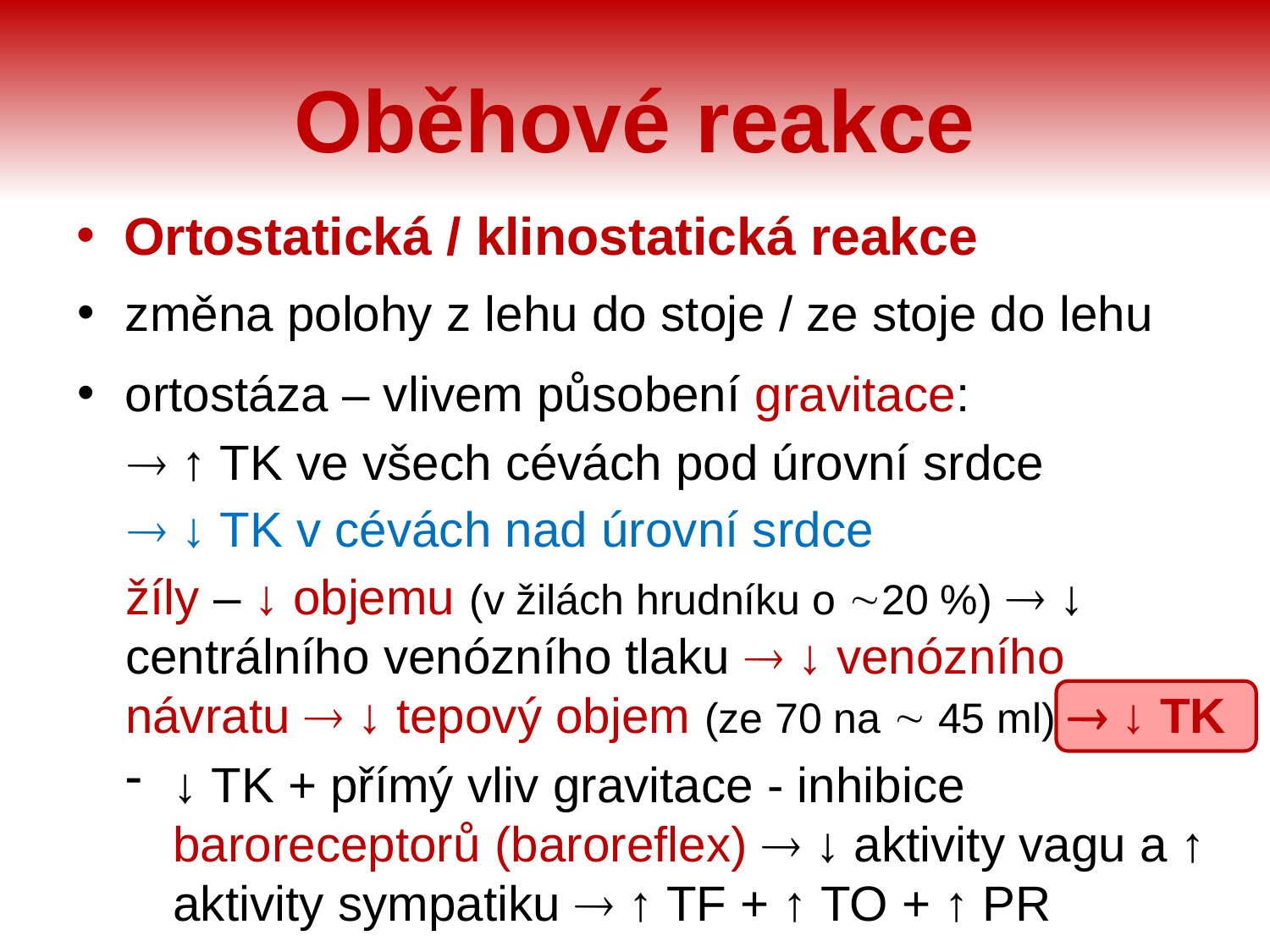

# Oběhové reakce
Ortostatická / klinostatická reakce
změna polohy z lehu do stoje / ze stoje do lehu
ortostáza – vlivem působení gravitace:
→ ↑ TK ve všech cévách pod úrovní srdce
→ ↓ TK v cévách nad úrovní srdce
žíly – ↓ objemu (v žilách hrudníku o ∼20 %) → ↓ centrálního venózního tlaku → ↓ venózního návratu → ↓ tepový objem (ze 70 na ∼ 45 ml) → ↓ TK

↓ TK + přímý vliv gravitace - inhibice baroreceptorů (baroreflex) → ↓ aktivity vagu a ↑ aktivity sympatiku → ↑ TF + ↑ TO + ↑ PR